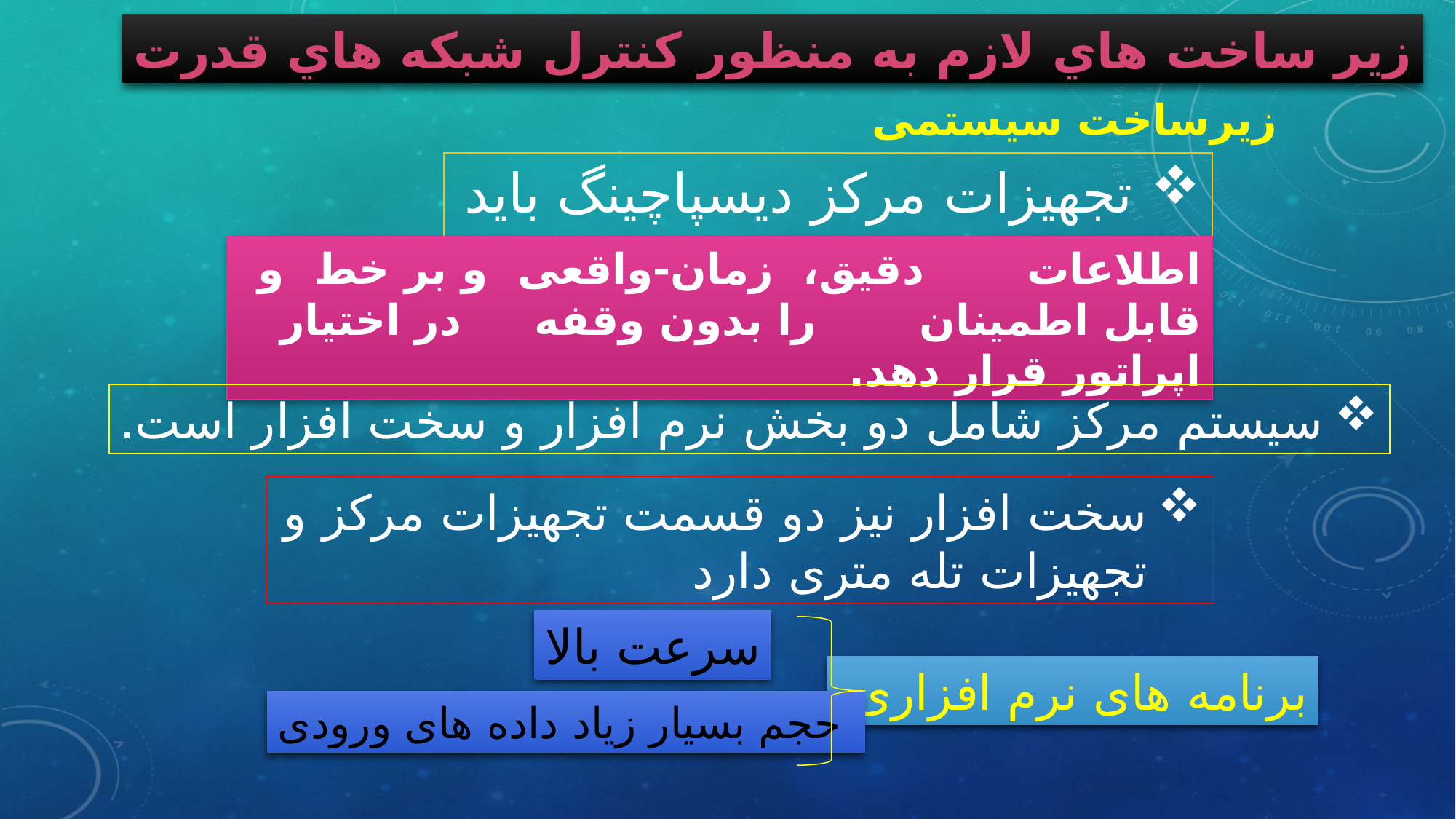

زير ساخت هاي لازم به منظور کنترل شبکه هاي قدرت
زیرساخت سیستمی
تجهیزات مرکز دیسپاچینگ باید بتواند:
اطلاعات       دقیق،  زمان-واقعی  و بر خط  و قابل اطمینان       را بدون وقفه     در اختیار اپراتور قرار دهد.
سیستم مرکز شامل دو بخش نرم افزار و سخت افزار است.
سخت افزار نیز دو قسمت تجهیزات مرکز و تجهیزات تله متری دارد
سرعت بالا

برنامه های نرم افزاری
حجم بسیار زیاد داده های ورودی